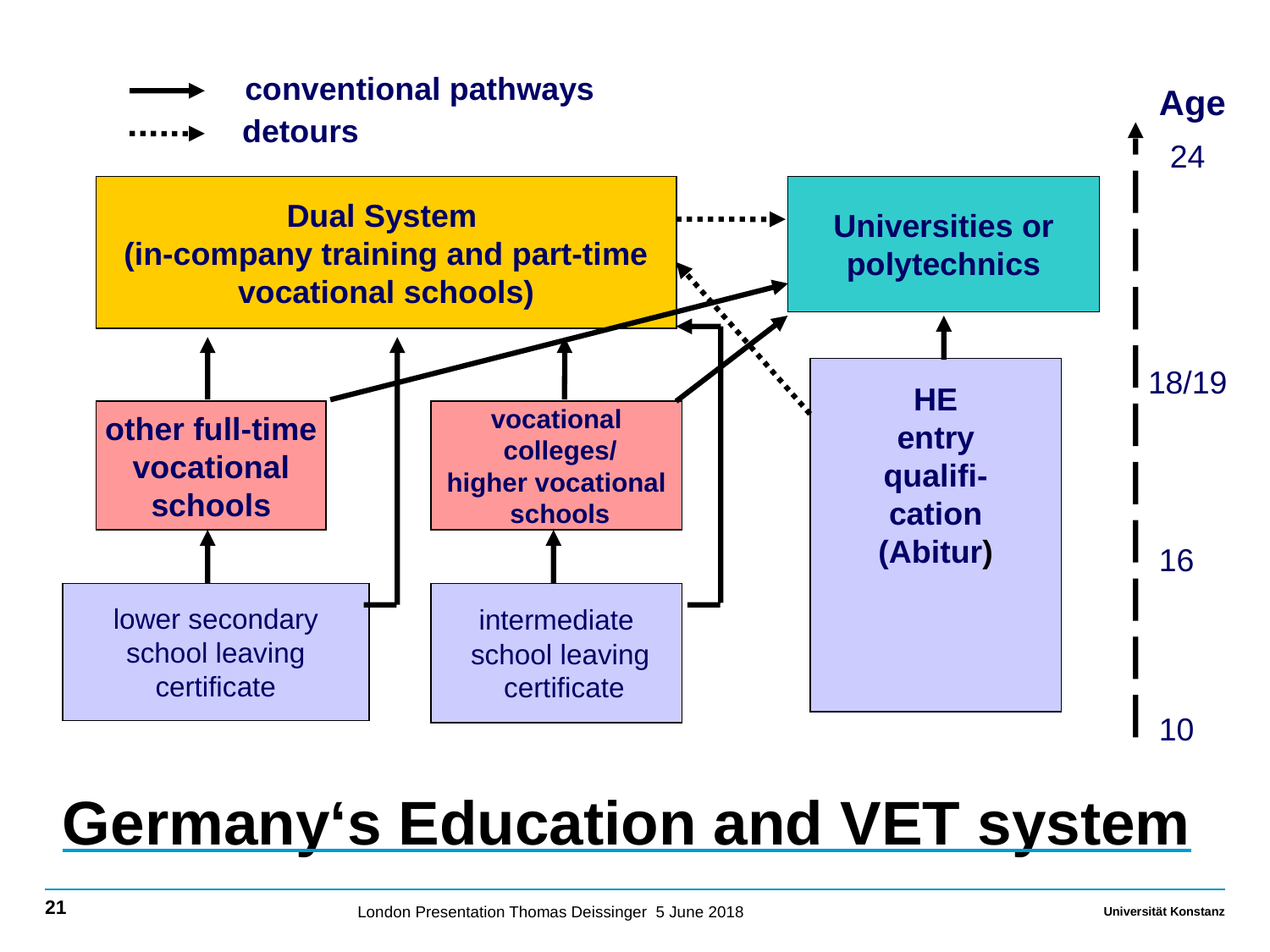

conventional pathways
Age

detours

24

Dual System
(in-company training and part-time
 vocational schools)
Universities or
polytechnics

18/19
HE
entry
qualifi-
cation
(Abitur)

other full-time
vocational
schools
vocational
 colleges/
higher vocational
 schools

16
lower secondary
school leaving
certificate
intermediate
  school leaving
  certificate

10
Germany‘s Education and VET system
21
London Presentation Thomas Deissinger  5 June 2018